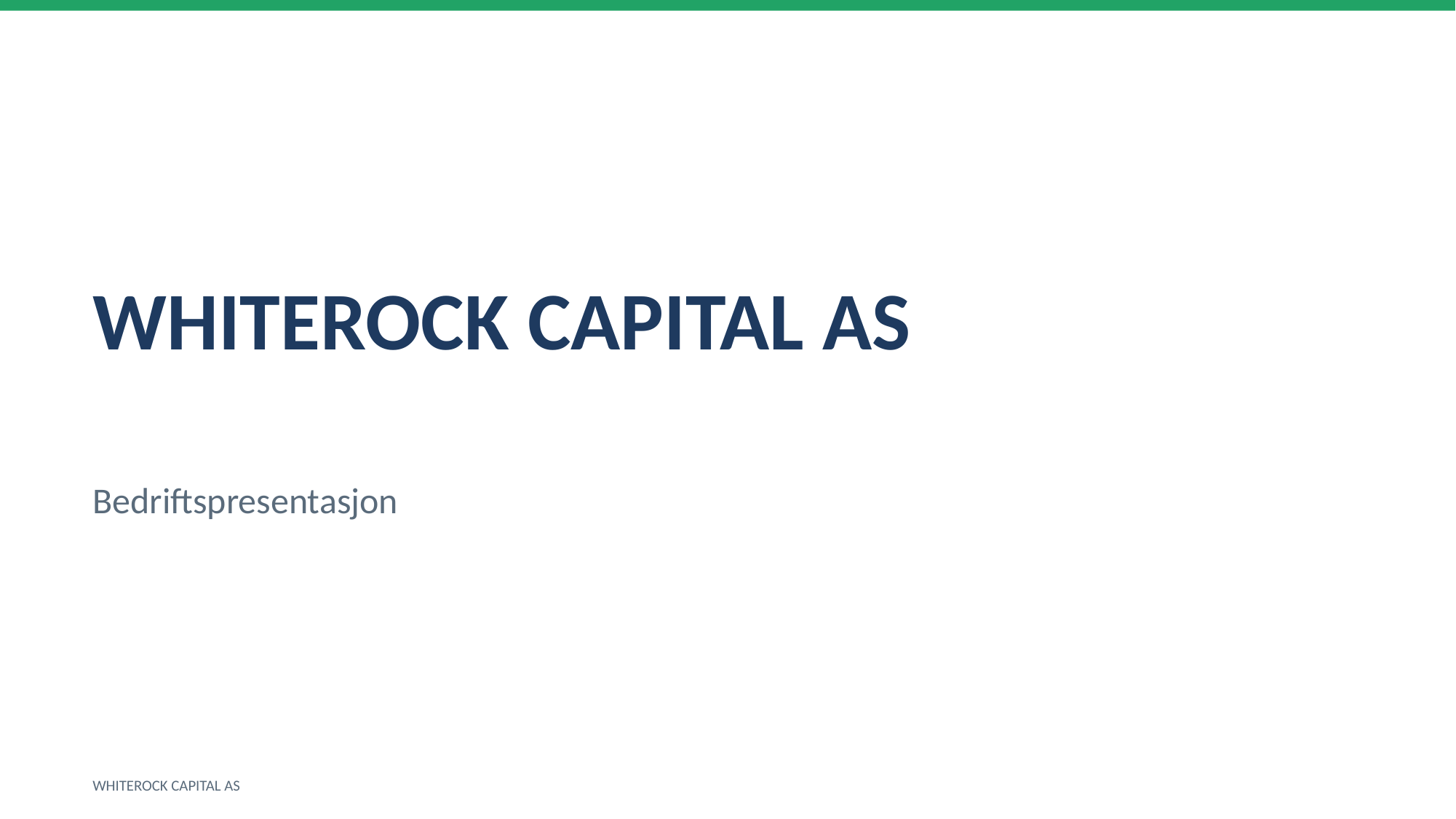

WHITEROCK CAPITAL AS
Bedriftspresentasjon
WHITEROCK CAPITAL AS